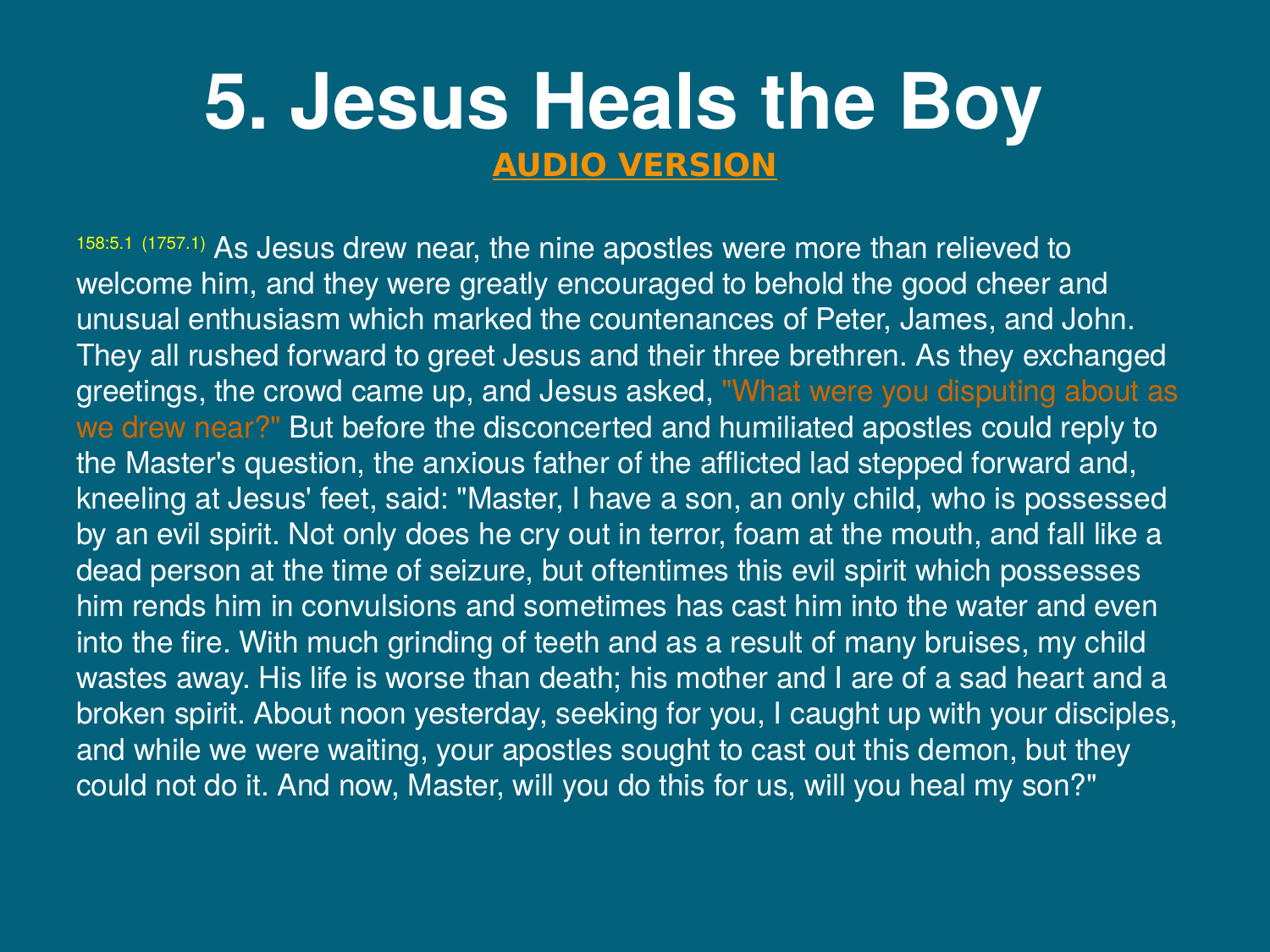

# 5. Jesus Heals the Boy  AUDIO VERSION
158:5.1 (1757.1) As Jesus drew near, the nine apostles were more than relieved to welcome him, and they were greatly encouraged to behold the good cheer and unusual enthusiasm which marked the countenances of Peter, James, and John. They all rushed forward to greet Jesus and their three brethren. As they exchanged greetings, the crowd came up, and Jesus asked, "What were you disputing about as we drew near?" But before the disconcerted and humiliated apostles could reply to the Master's question, the anxious father of the afflicted lad stepped forward and, kneeling at Jesus' feet, said: "Master, I have a son, an only child, who is possessed by an evil spirit. Not only does he cry out in terror, foam at the mouth, and fall like a dead person at the time of seizure, but oftentimes this evil spirit which possesses him rends him in convulsions and sometimes has cast him into the water and even into the fire. With much grinding of teeth and as a result of many bruises, my child wastes away. His life is worse than death; his mother and I are of a sad heart and a broken spirit. About noon yesterday, seeking for you, I caught up with your disciples, and while we were waiting, your apostles sought to cast out this demon, but they could not do it. And now, Master, will you do this for us, will you heal my son?"